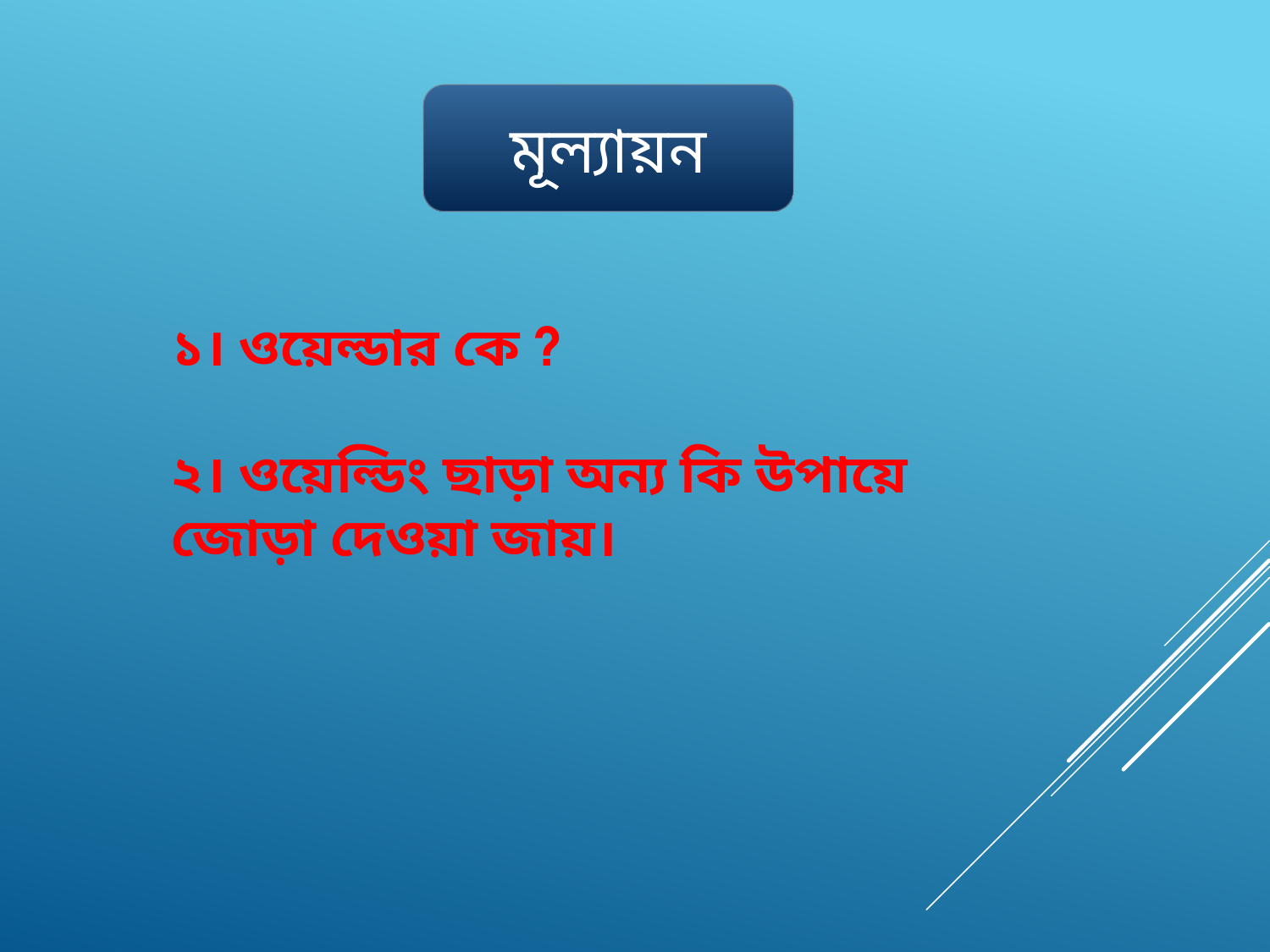

মূল্যায়ন
১। ওয়েল্ডার কে ?

২। ওয়েল্ডিং ছাড়া অন্য কি উপায়ে জোড়া দেওয়া জায়।